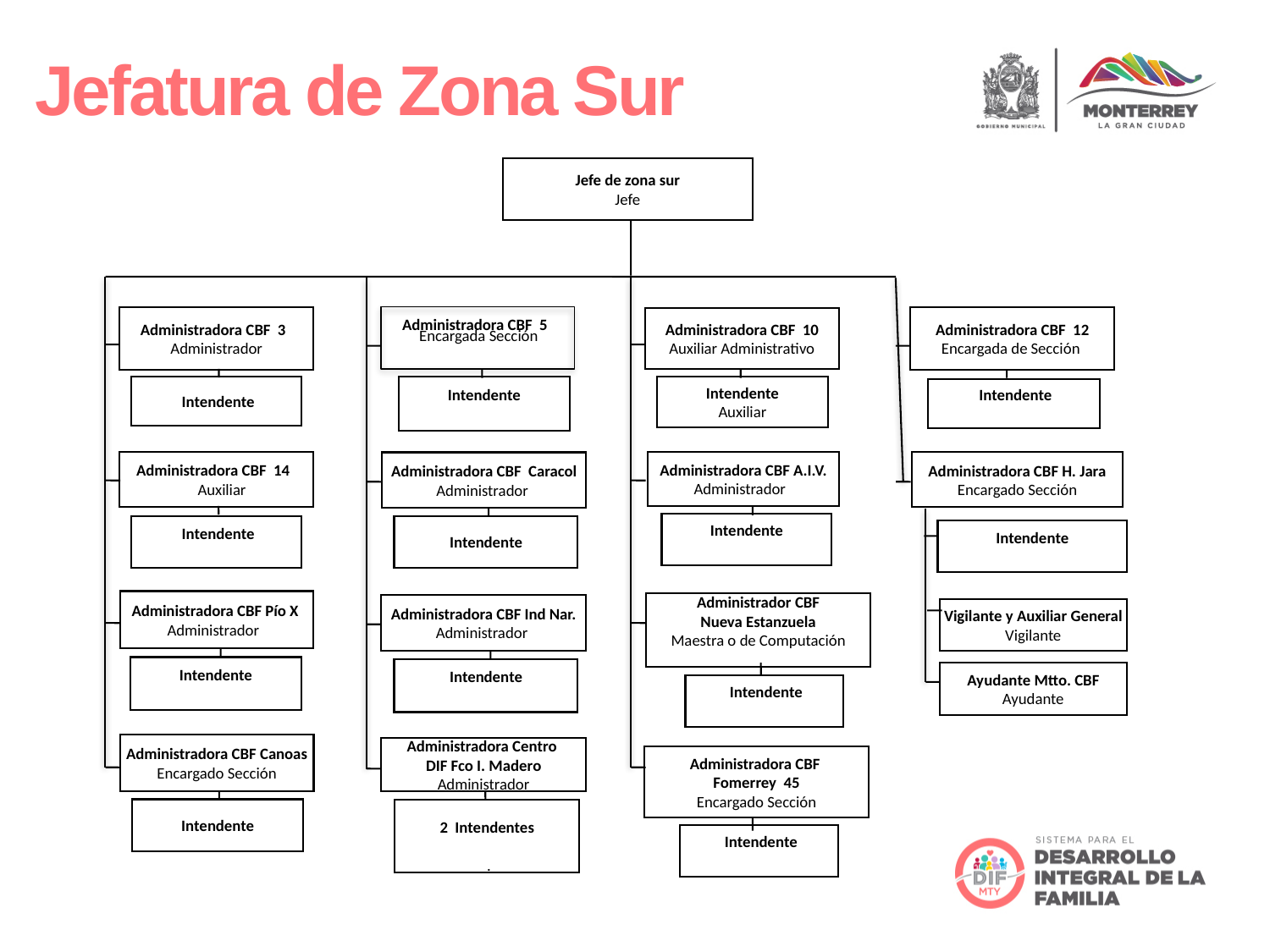

Jefatura de Zona Sur

Jefe de zona sur
Jefe

Administradora CBF  3
Administrador

Administradora CBF  12
Encargada de Sección

Administradora CBF  10
Auxiliar Administrativo

Intendente
Auxiliar

Intendente

 Intendente

 Intendente

Administradora CBF  14
   Auxiliar

Administradora CBF H. Jara
Encargado Sección

 Administradora CBF  Caracol
Administrador

Intendente

 Intendente

Intendente

Administrador CBF
Nueva Estanzuela
Maestra o de Computación

Vigilante y Auxiliar General
Vigilante

Ayudante Mtto. CBF
Ayudante

 Intendente

Administradora CBF Canoas
Encargado Sección

Administradora CBF
Fomerrey  45
Encargado Sección

Intendente

 Intendente

Administradora CBF  5
 Encargada Sección

Administradora CBF A.I.V.
Administrador

Intendente

Administradora CBF Pío X
Administrador

Administradora CBF Ind Nar.
Administrador

Intendente

Intendente

Administradora Centro
DIF Fco I. Madero
Administrador

2  Intendentes

 .